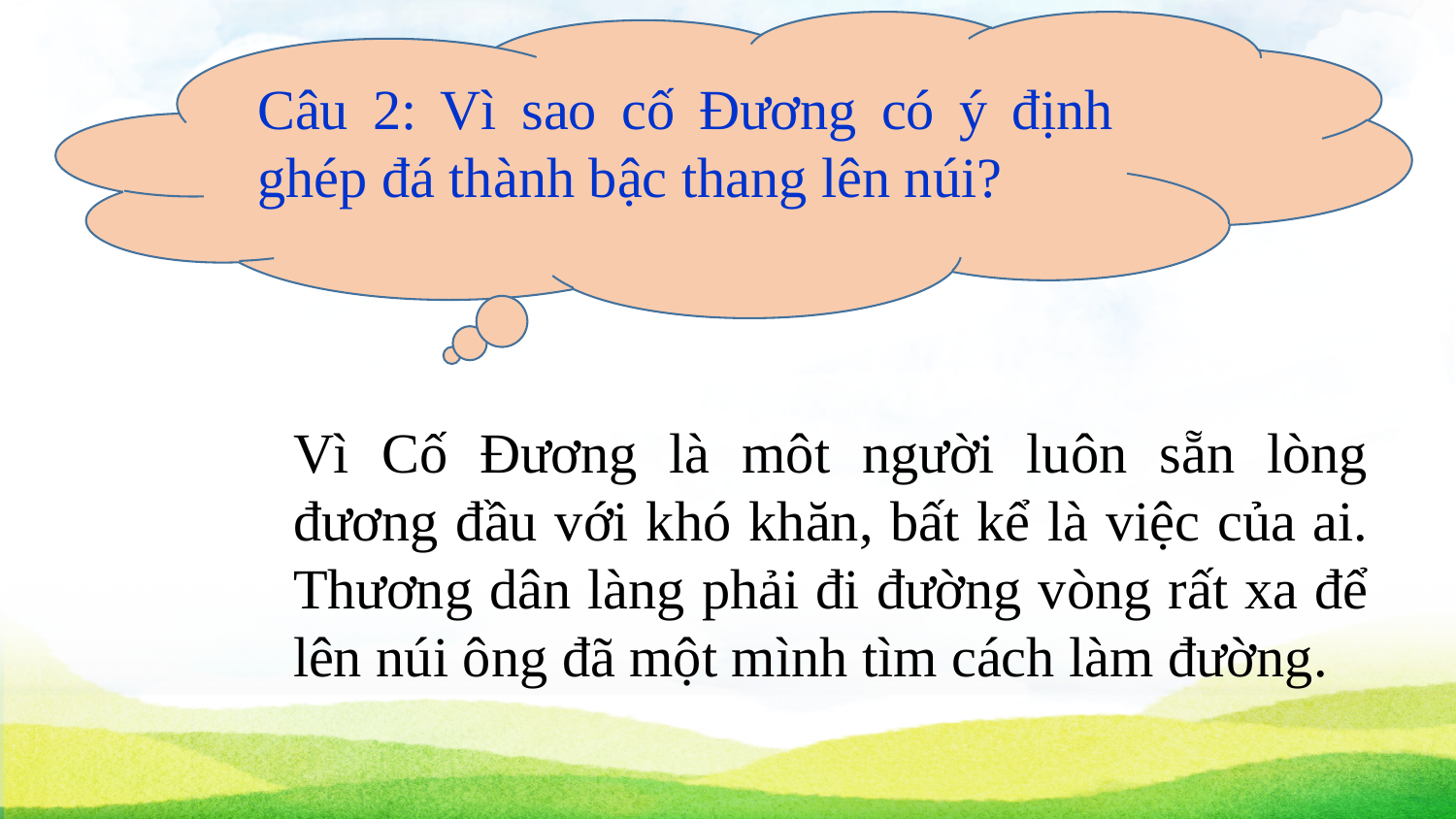

Câu 2: Vì sao cố Đương có ý định ghép đá thành bậc thang lên núi?

Vì Cố Đương là môt người luôn sẵn lòng đương đầu với khó khăn, bất kể là việc của ai. Thương dân làng phải đi đường vòng rất xa để lên núi ông đã một mình tìm cách làm đường.